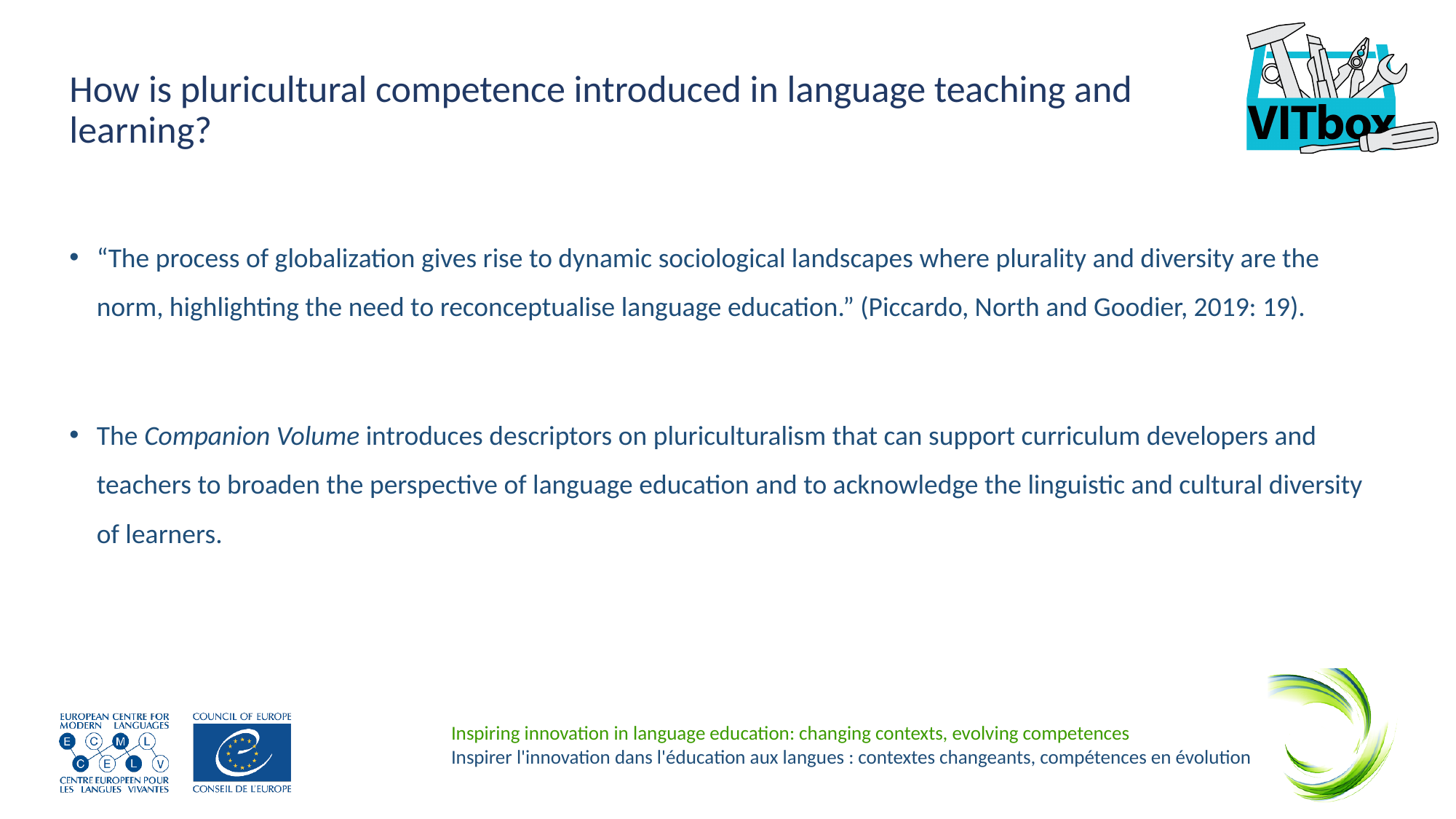

# How is pluricultural competence introduced in language teaching and learning?
“The process of globalization gives rise to dynamic sociological landscapes where plurality and diversity are the norm, highlighting the need to reconceptualise language education.” (Piccardo, North and Goodier, 2019: 19).

The Companion Volume introduces descriptors on pluriculturalism that can support curriculum developers and teachers to broaden the perspective of language education and to acknowledge the linguistic and cultural diversity of learners.